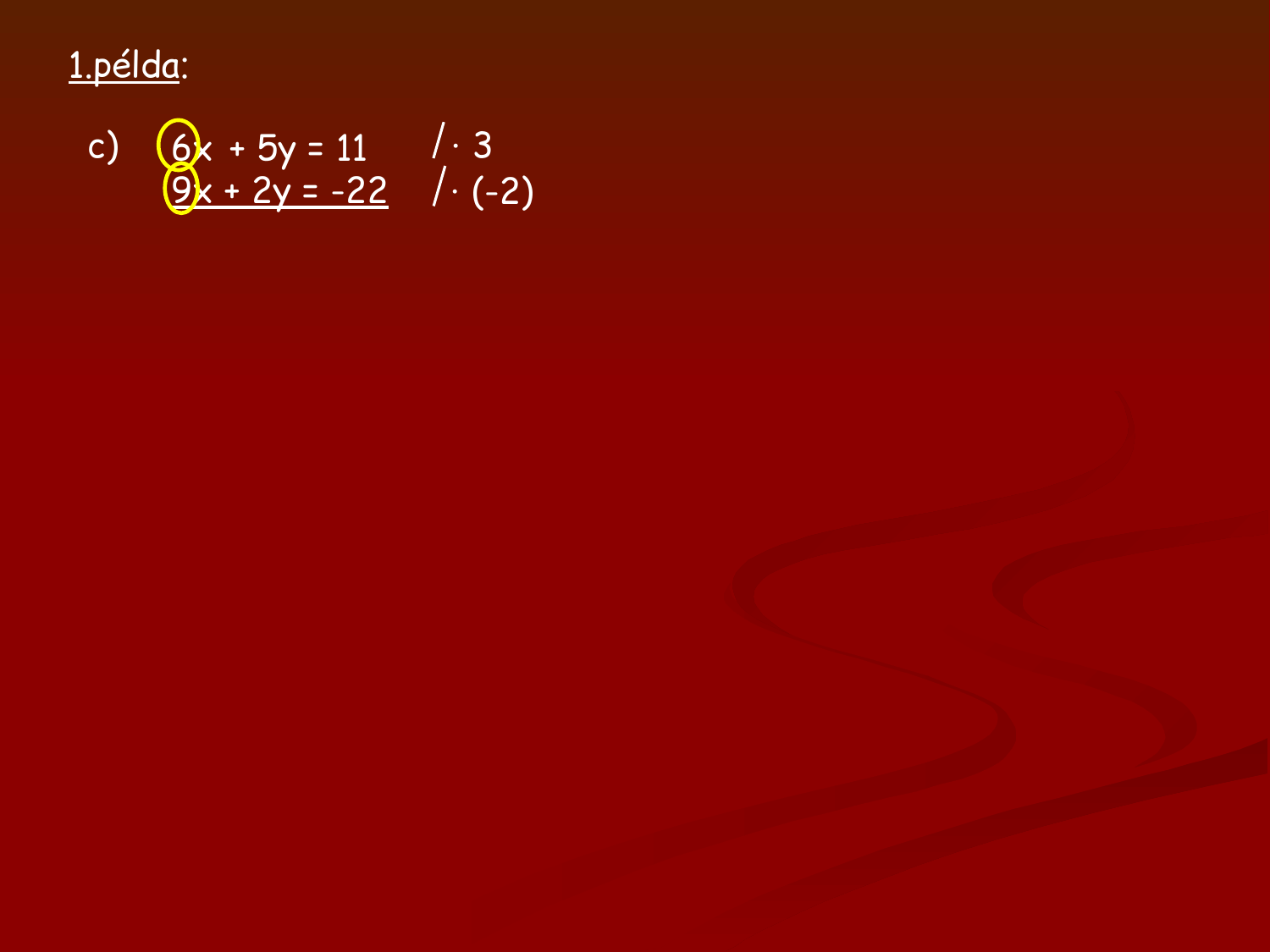

1.példa:
c)
· 3
6x  + 5y = 11
9x + 2y = -22

· (-2)